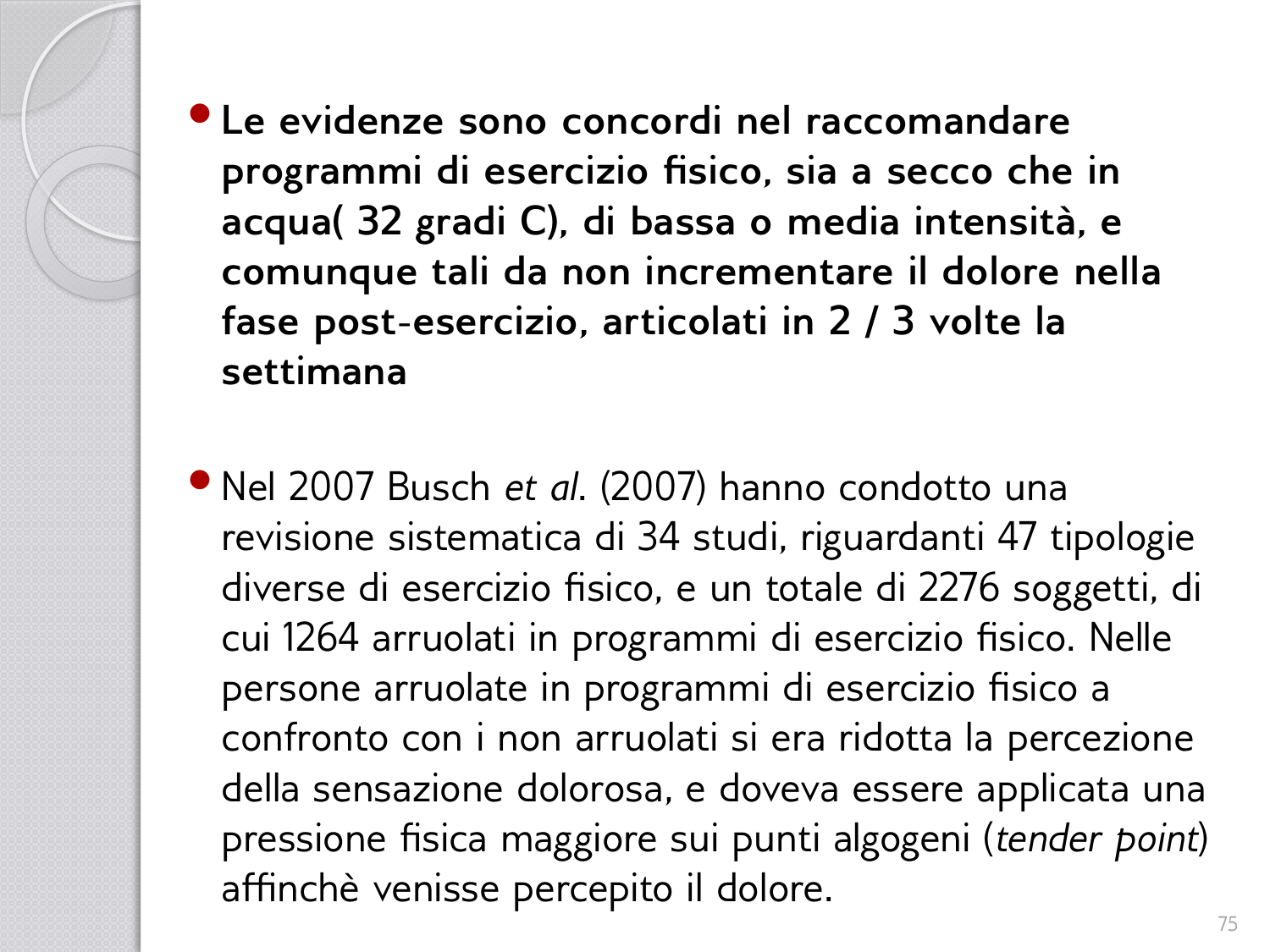

Le evidenze sono concordi nel raccomandare programmi di esercizio fisico, sia a secco che in acqua( 32 gradi C), di bassa o media intensità, e comunque tali da non incrementare il dolore nella fase post-esercizio, articolati in 2 / 3 volte la settimana

Nel 2007 Busch et al. (2007) hanno condotto una revisione sistematica di 34 studi, riguardanti 47 tipologie diverse di esercizio fisico, e un totale di 2276 soggetti, di cui 1264 arruolati in programmi di esercizio fisico. Nelle persone arruolate in programmi di esercizio fisico a confronto con i non arruolati si era ridotta la percezione della sensazione dolorosa, e doveva essere applicata una pressione fisica maggiore sui punti algogeni (tender point) affinchè venisse percepito il dolore.
75